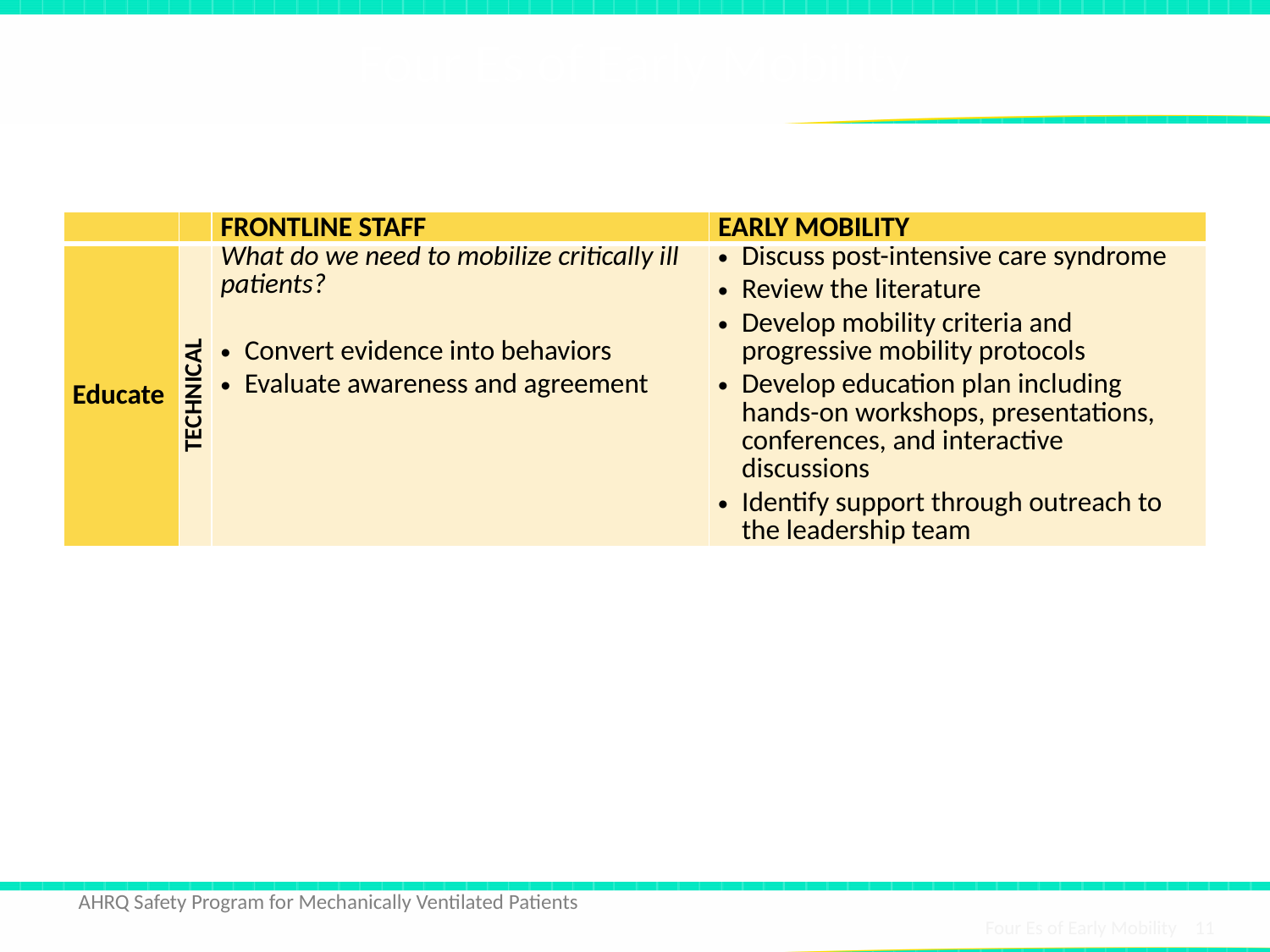

# Four Es of Early Mobility
|  |  | FRONTLINE STAFF | EARLY MOBILITY |
| --- | --- | --- | --- |
| Educate | TECHNICAL | What do we need to mobilize critically ill patients? Convert evidence into behaviors Evaluate awareness and agreement | Discuss post-intensive care syndrome Review the literature Develop mobility criteria and progressive mobility protocols Develop education plan including hands-on workshops, presentations, conferences, and interactive discussions Identify support through outreach to the leadership team |